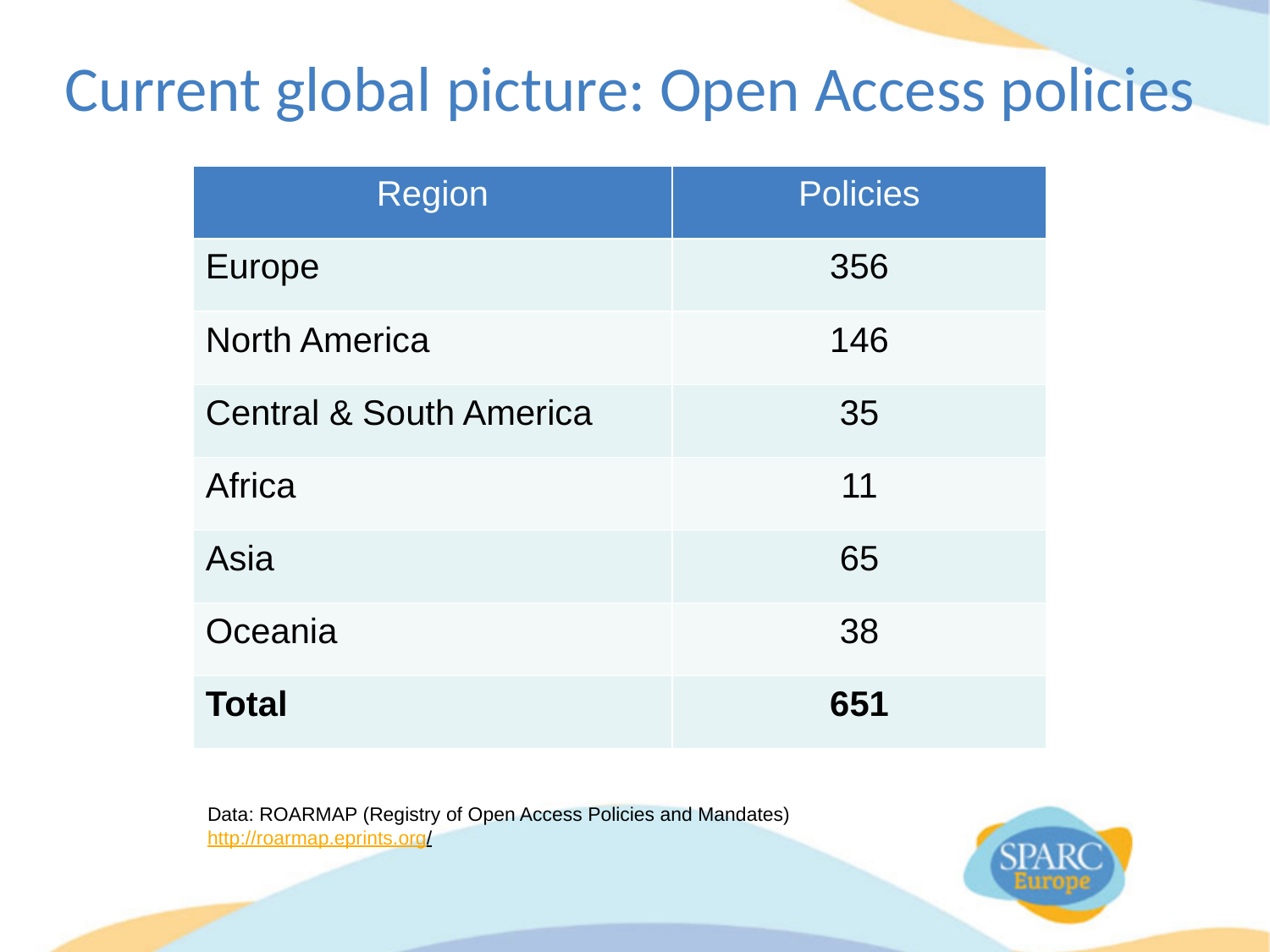

# Current global picture: Open Access policies
| Region | Policies |
| --- | --- |
| Europe | 356 |
| North America | 146 |
| Central & South America | 35 |
| Africa | 11 |
| Asia | 65 |
| Oceania | 38 |
| Total | 651 |
Data: ROARMAP (Registry of Open Access Policies and Mandates) http://roarmap.eprints.org/